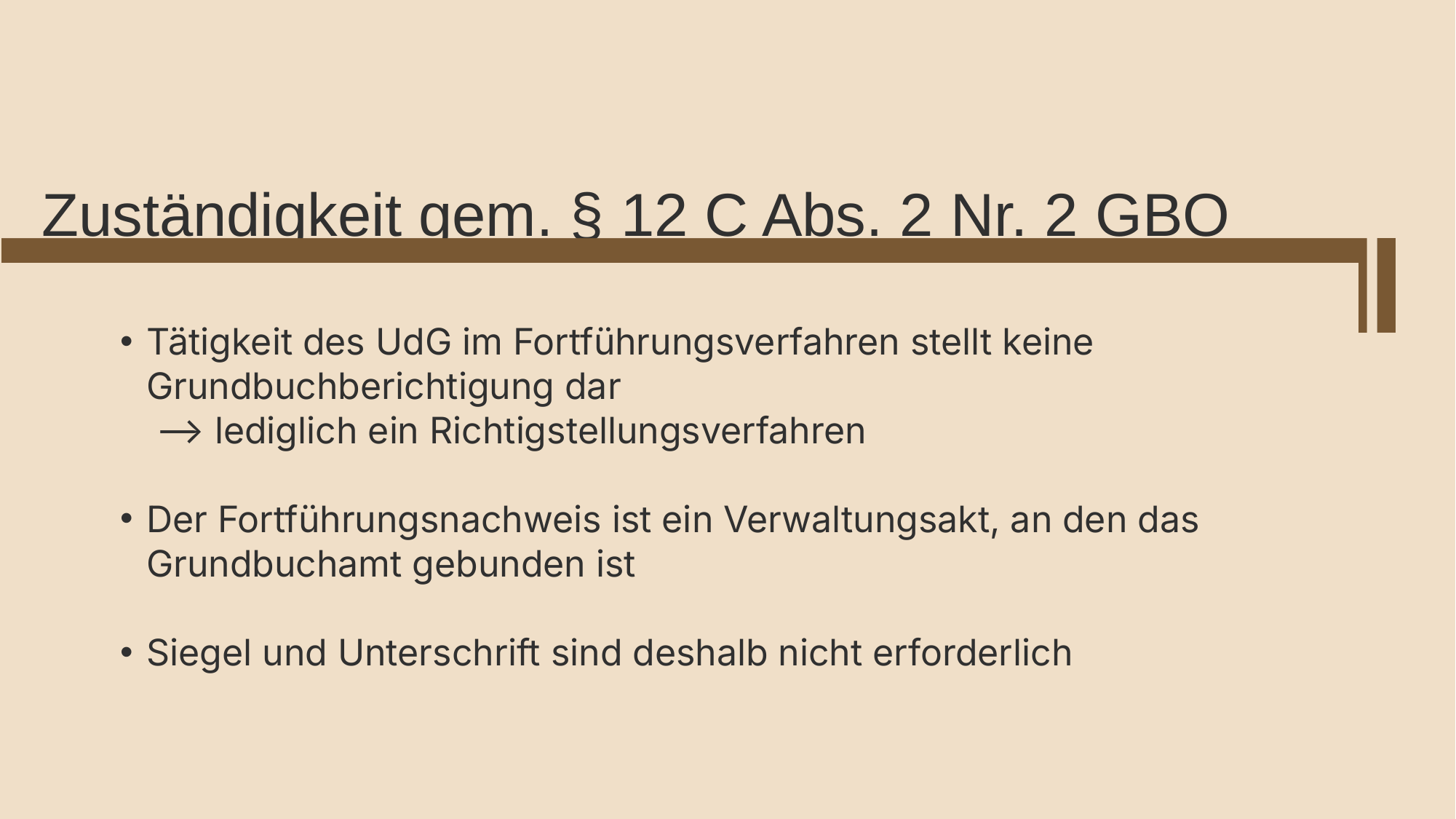

Zuständigkeit gem. § 12 C Abs. 2 Nr. 2 GBO

Tätigkeit des UdG im Fortführungsverfahren stellt keine Grundbuchberichtigung dar
      ⟶ lediglich ein Richtigstellungsverfahren

Der Fortführungsnachweis ist ein Verwaltungsakt, an den das Grundbuchamt gebunden ist

Siegel und Unterschrift sind deshalb nicht erforderlich